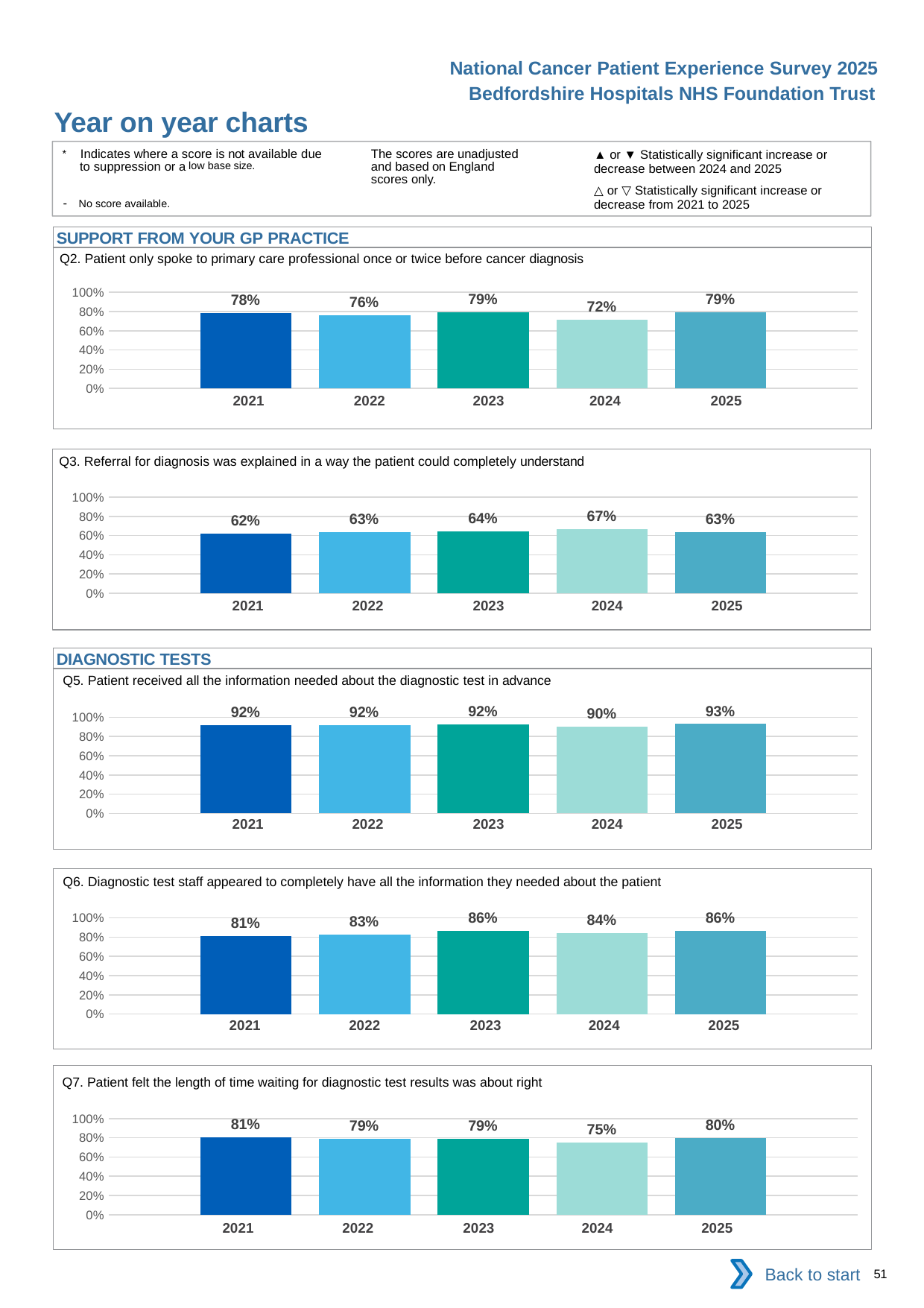

National Cancer Patient Experience Survey 2025
Bedfordshire Hospitals NHS Foundation Trust
Year on year charts

▲ or ▼ Statistically significant increase or decrease between 2024 and 2025
△ or ▽ Statistically significant increase or decrease from 2021 to 2025
The scores are unadjusted and based on England scores only.
*  Indicates where a score is not available due to suppression or a low base size.
- No score available.
SUPPORT FROM YOUR GP PRACTICE
Q2. Patient only spoke to primary care professional once or twice before cancer diagnosis

### Chart

| Category | 2021 | 2022 | 2023 | 2024 | 2025 |
|---|---|---|---|---|---|
| Category 1 | 0.7814569 | 0.764526 | 0.7883435 | 0.7151163 | 0.7923977 |
| 2021 | 2022 | 2023 | 2024 | 2025 |
| --- | --- | --- | --- | --- |
|  |  |  |  |  |
Q3. Referral for diagnosis was explained in a way the patient could completely understand

### Chart

| Category | 2021 | 2022 | 2023 | 2024 | 2025 |
|---|---|---|---|---|---|
| Category 1 | 0.6211031 | 0.6321353 | 0.6438356 | 0.6688312 | 0.6324787 |
| 2021 | 2022 | 2023 | 2024 | 2025 |
| --- | --- | --- | --- | --- |
|  |  |  |  |  |
DIAGNOSTIC TESTS
Q5. Patient received all the information needed about the diagnostic test in advance

### Chart

| Category | 2021 | 2022 | 2023 | 2024 | 2025 |
|---|---|---|---|---|---|
| Category 1 | 0.9180952 | 0.9151943 | 0.9247105 | 0.9032258 | 0.9296578 |
| 2021 | 2022 | 2023 | 2024 | 2025 |
| --- | --- | --- | --- | --- |
|  |  |  |  |  |
Q6. Diagnostic test staff appeared to completely have all the information they needed about the patient

### Chart

| Category | 2021 | 2022 | 2023 | 2024 | 2025 |
|---|---|---|---|---|---|
| Category 1 | 0.8082438 | 0.8273504 | 0.8639706 | 0.8428324 | 0.8638839 |
| 2021 | 2022 | 2023 | 2024 | 2025 |
| --- | --- | --- | --- | --- |
|  |  |  |  |  |
Q7. Patient felt the length of time waiting for diagnostic test results was about right

### Chart

| Category | 2021 | 2022 | 2023 | 2024 | 2025 |
|---|---|---|---|---|---|
| Category 1 | 0.8057041 | 0.79046 | 0.7862319 | 0.7525597 | 0.79566 |
| 2021 | 2022 | 2023 | 2024 | 2025 |
| --- | --- | --- | --- | --- |
|  |  |  |  |  |
Back to start

51